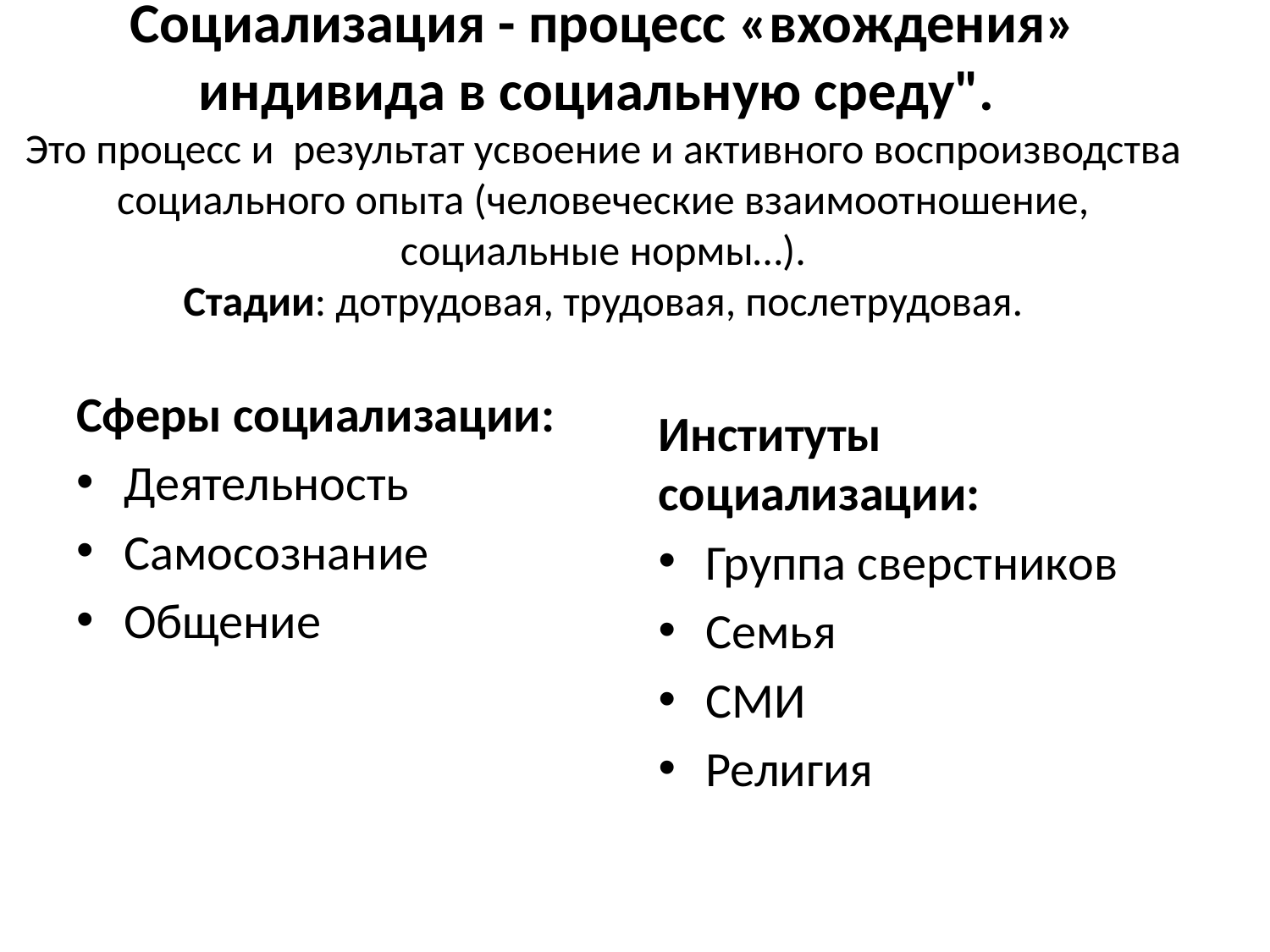

# Социализация - процесс «вхождения» индивида в социальную среду". Это процесс и  результат усвоение и активного воспроизводства социального опыта (человеческие взаимоотношение, социальные нормы…). Стадии: дотрудовая, трудовая, послетрудовая.
Сферы социализации:
Деятельность
Самосознание
Общение

Институты социализации:
Группа сверстников
Семья
СМИ
Религия